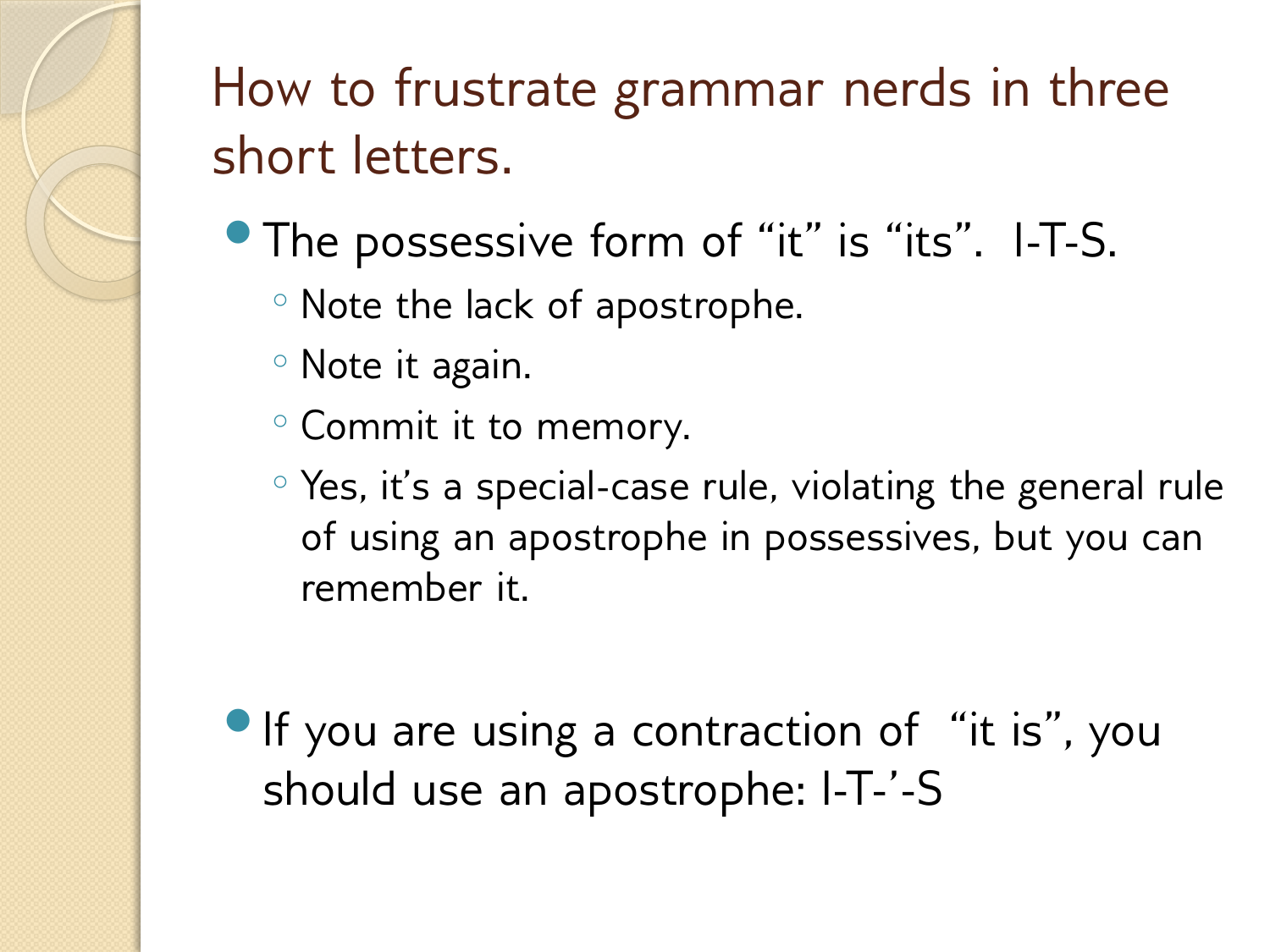

# How to frustrate grammar nerds in three short letters.
The possessive form of “it” is “its”.  I-T-S.
Note the lack of apostrophe.
Note it again.
Commit it to memory.
Yes, it’s a special-case rule, violating the general rule of using an apostrophe in possessives, but you can remember it.

If you are using a contraction of  “it is”, you should use an apostrophe: I-T-’-S